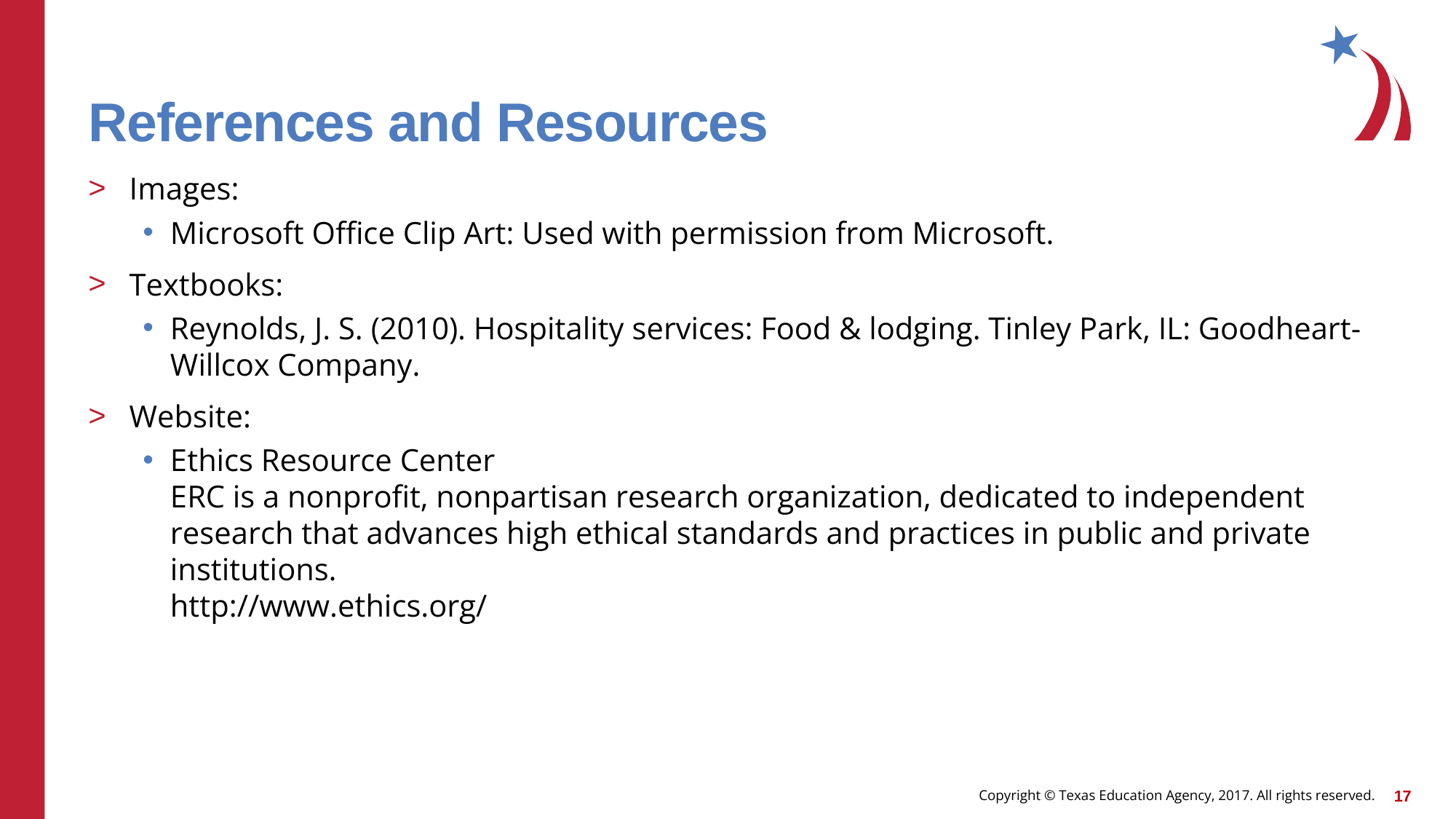

# References and Resources
Images:
Microsoft Office Clip Art: Used with permission from Microsoft.
Textbooks:
Reynolds, J. S. (2010). Hospitality services: Food & lodging. Tinley Park, IL: Goodheart-Willcox Company.
Website:
Ethics Resource Center
ERC is a nonprofit, nonpartisan research organization, dedicated to independent research that advances high ethical standards and practices in public and private institutions.
http://www.ethics.org/